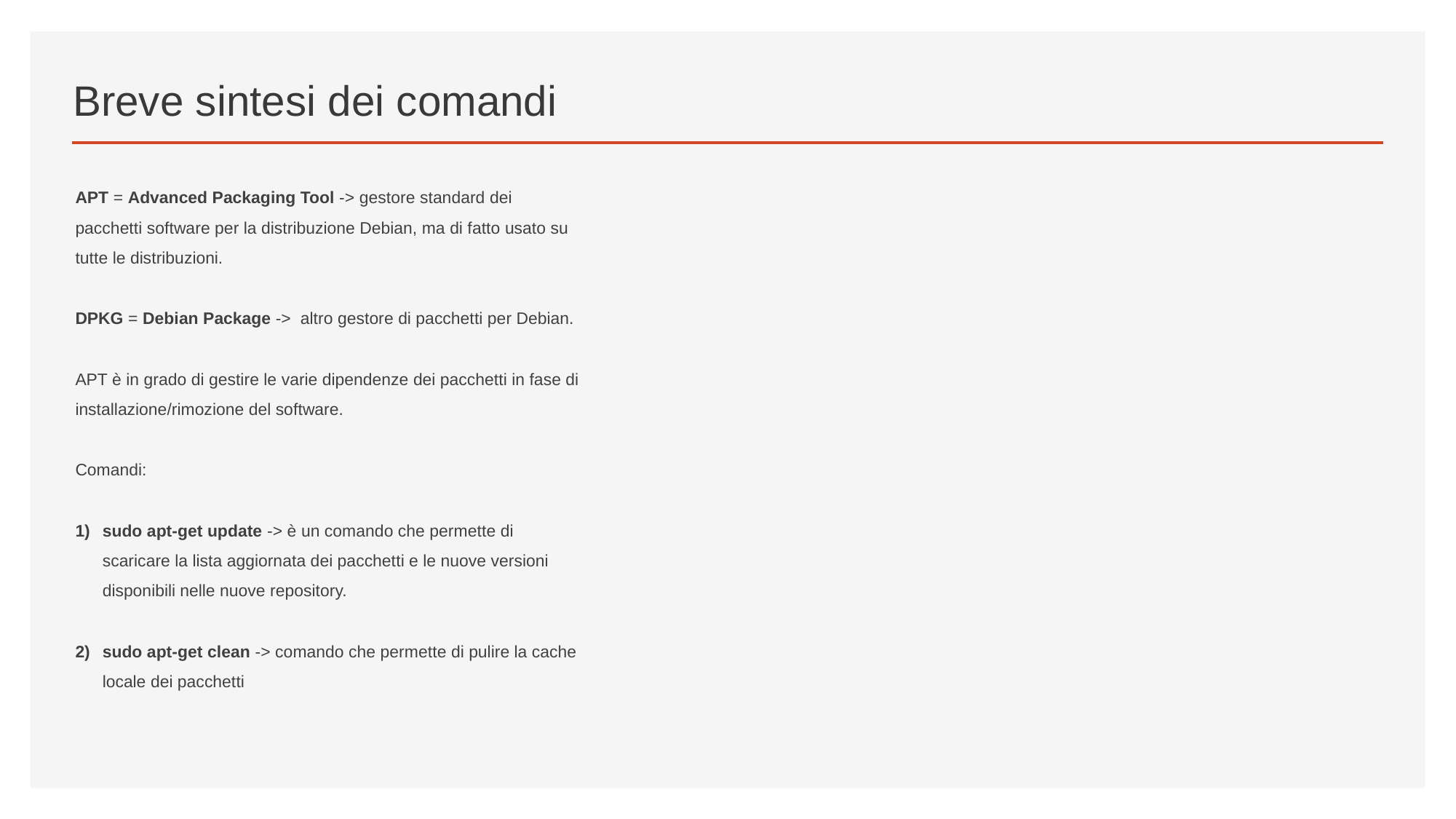

# Breve sintesi dei comandi
APT = Advanced Packaging Tool -> gestore standard dei pacchetti software per la distribuzione Debian, ma di fatto usato su tutte le distribuzioni.
DPKG = Debian Package ->  altro gestore di pacchetti per Debian.
APT è in grado di gestire le varie dipendenze dei pacchetti in fase di installazione/rimozione del software.
Comandi:
sudo apt-get update -> è un comando che permette di scaricare la lista aggiornata dei pacchetti e le nuove versioni disponibili nelle nuove repository.
sudo apt-get clean -> comando che permette di pulire la cache locale dei pacchetti